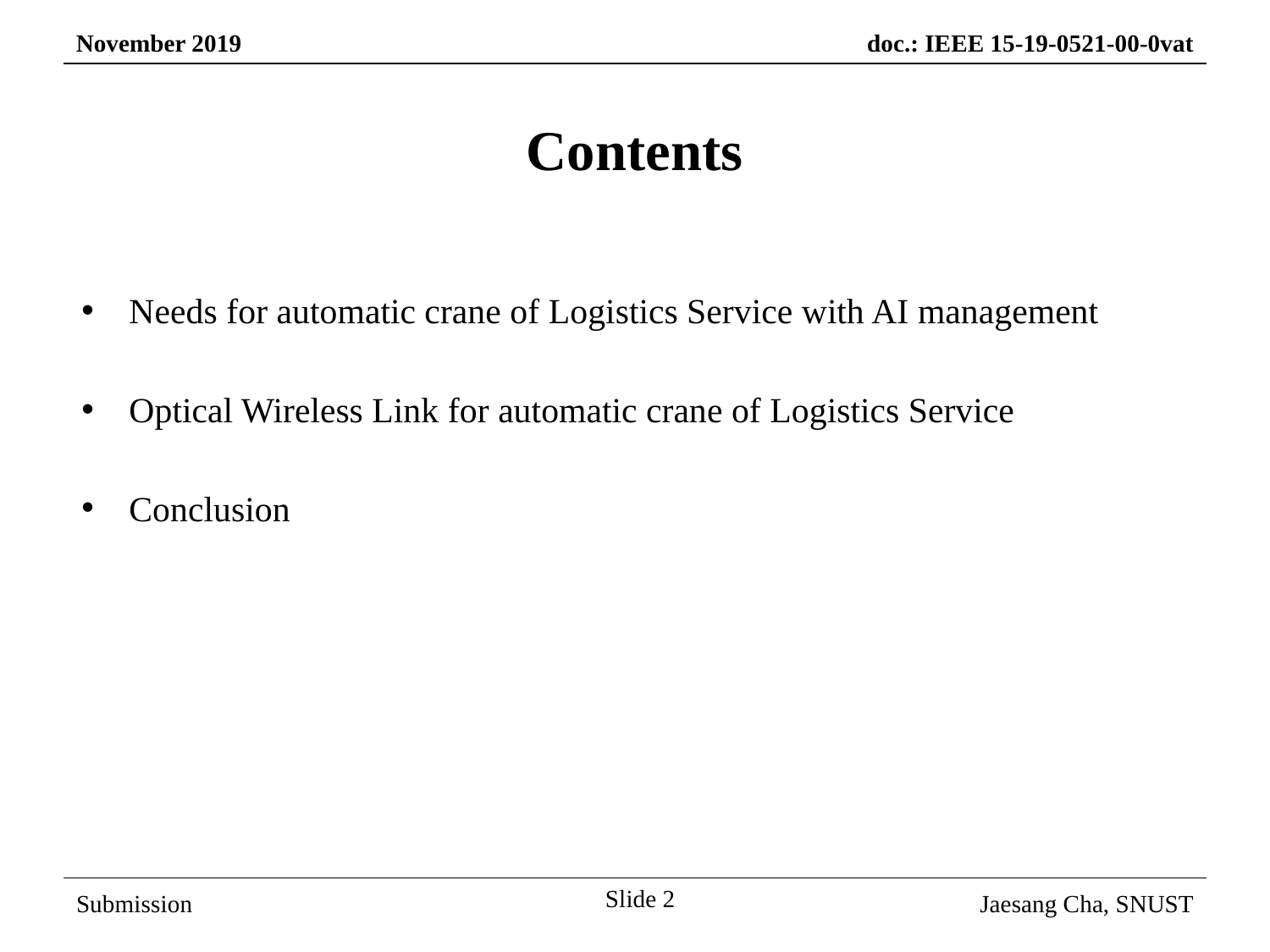

Contents
Needs for automatic crane of Logistics Service with AI management

Optical Wireless Link for automatic crane of Logistics Service

Conclusion
Slide 2